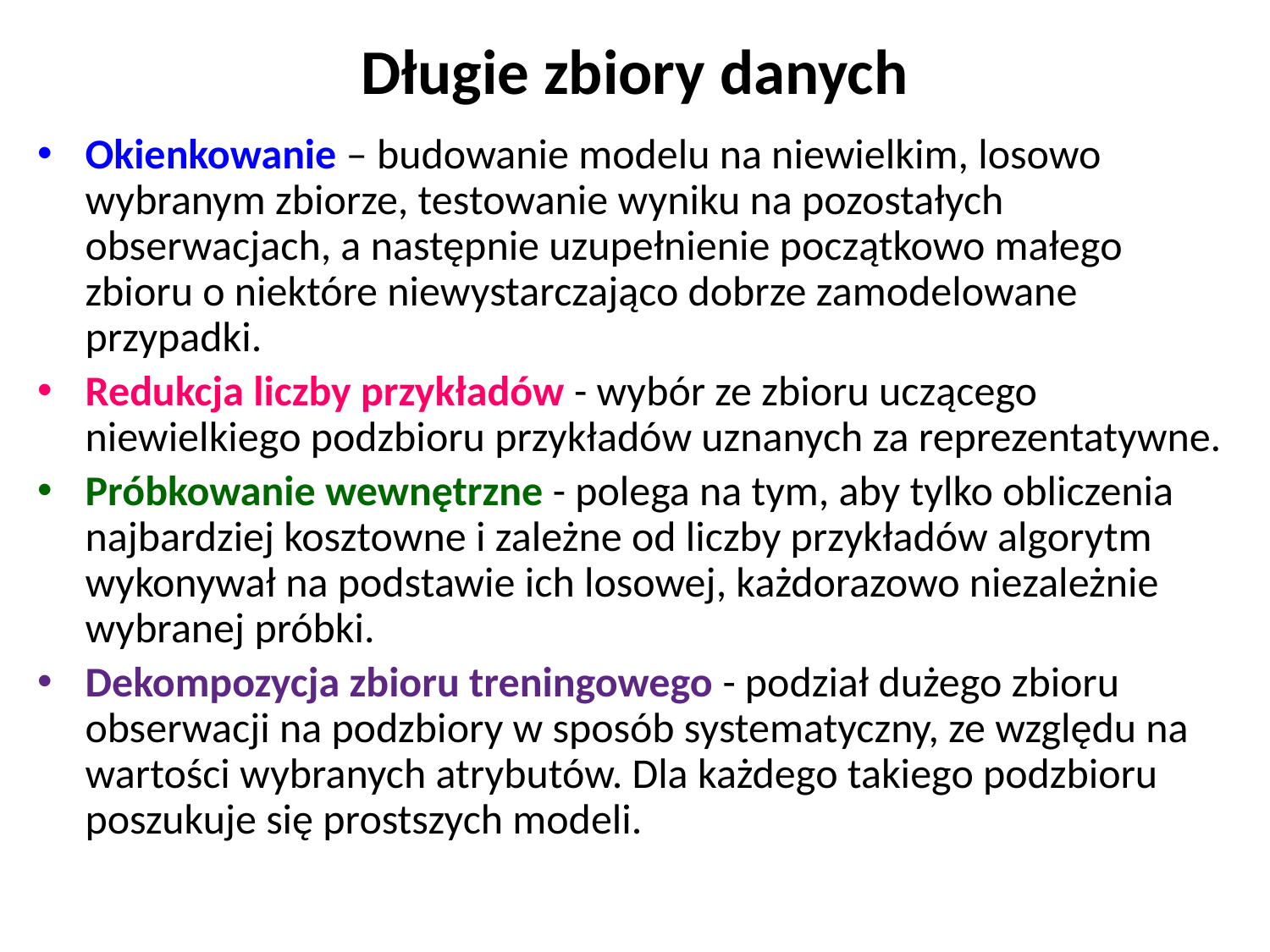

# Długie zbiory danych
Okienkowanie – budowanie modelu na niewielkim, losowo wybranym zbiorze, testowanie wyniku na pozostałych obserwacjach, a następnie uzupełnienie początkowo małego zbioru o niektóre niewystarczająco dobrze zamodelowane przypadki.
Redukcja liczby przykładów - wybór ze zbioru uczącego niewielkiego podzbioru przykładów uznanych za reprezentatywne.
Próbkowanie wewnętrzne - polega na tym, aby tylko obliczenia najbardziej kosztowne i zależne od liczby przykładów algorytm wykonywał na podstawie ich losowej, każdorazowo niezależnie wybranej próbki.
Dekompozycja zbioru treningowego - podział dużego zbioru obserwacji na podzbiory w sposób systematyczny, ze względu na wartości wybranych atrybutów. Dla każdego takiego podzbioru poszukuje się prostszych modeli.